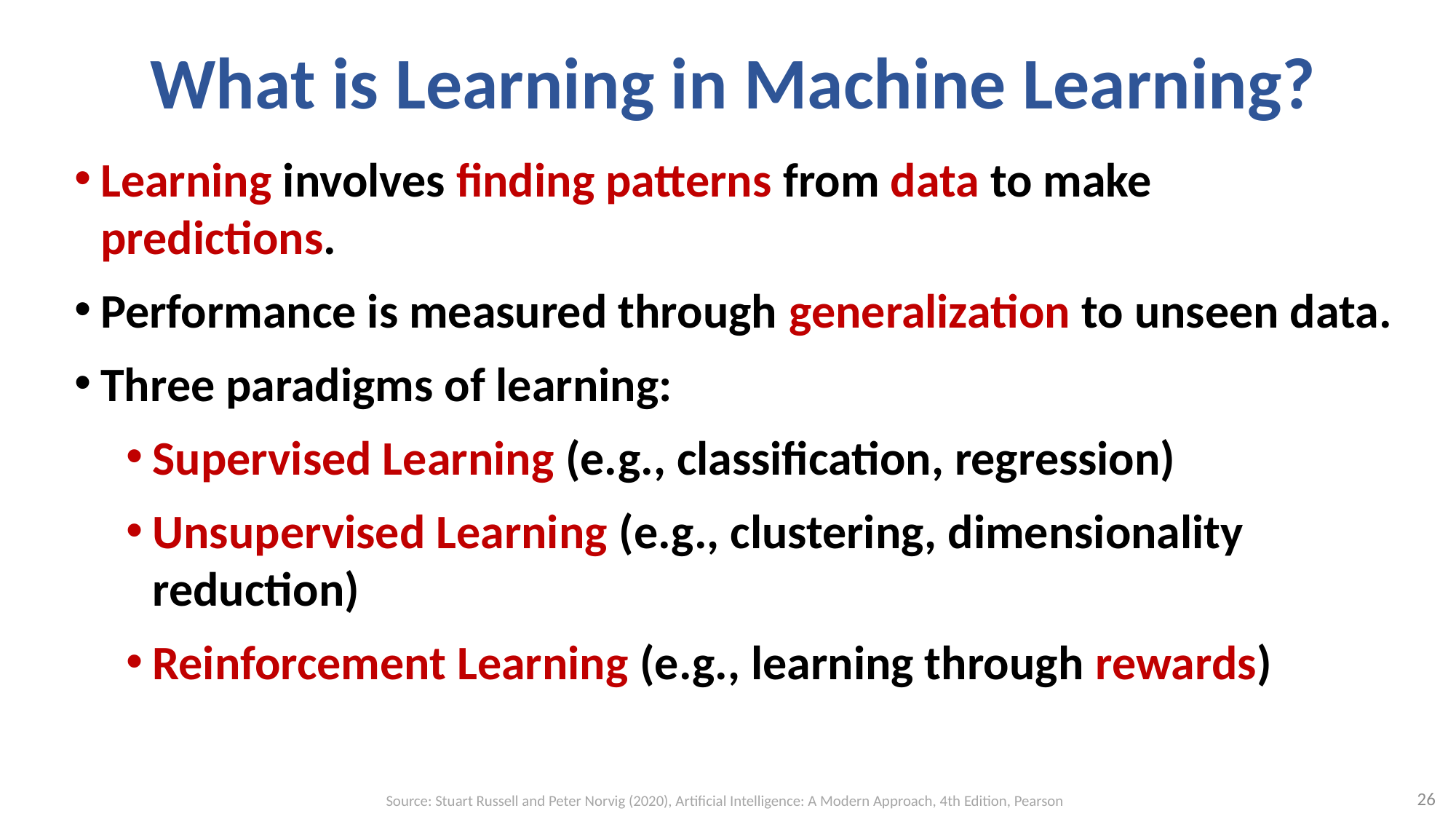

# What is Learning in Machine Learning?
Learning involves finding patterns from data to make predictions.
Performance is measured through generalization to unseen data.
Three paradigms of learning:
Supervised Learning (e.g., classification, regression)
Unsupervised Learning (e.g., clustering, dimensionality reduction)
Reinforcement Learning (e.g., learning through rewards)
26
Source: Stuart Russell and Peter Norvig (2020), Artificial Intelligence: A Modern Approach, 4th Edition, Pearson